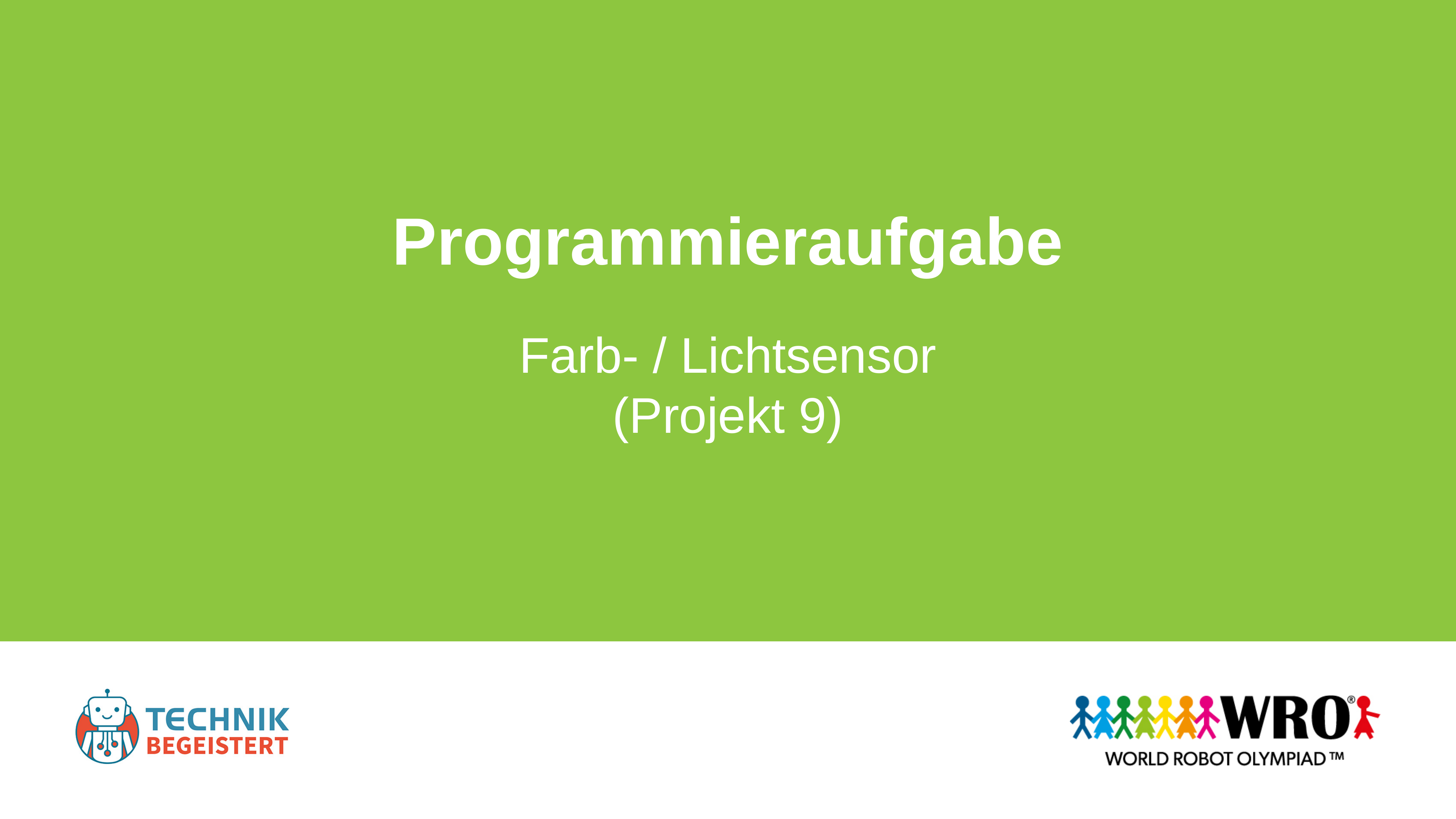

Programmieraufgabe
Farb- / Lichtsensor
(Projekt 9)
8